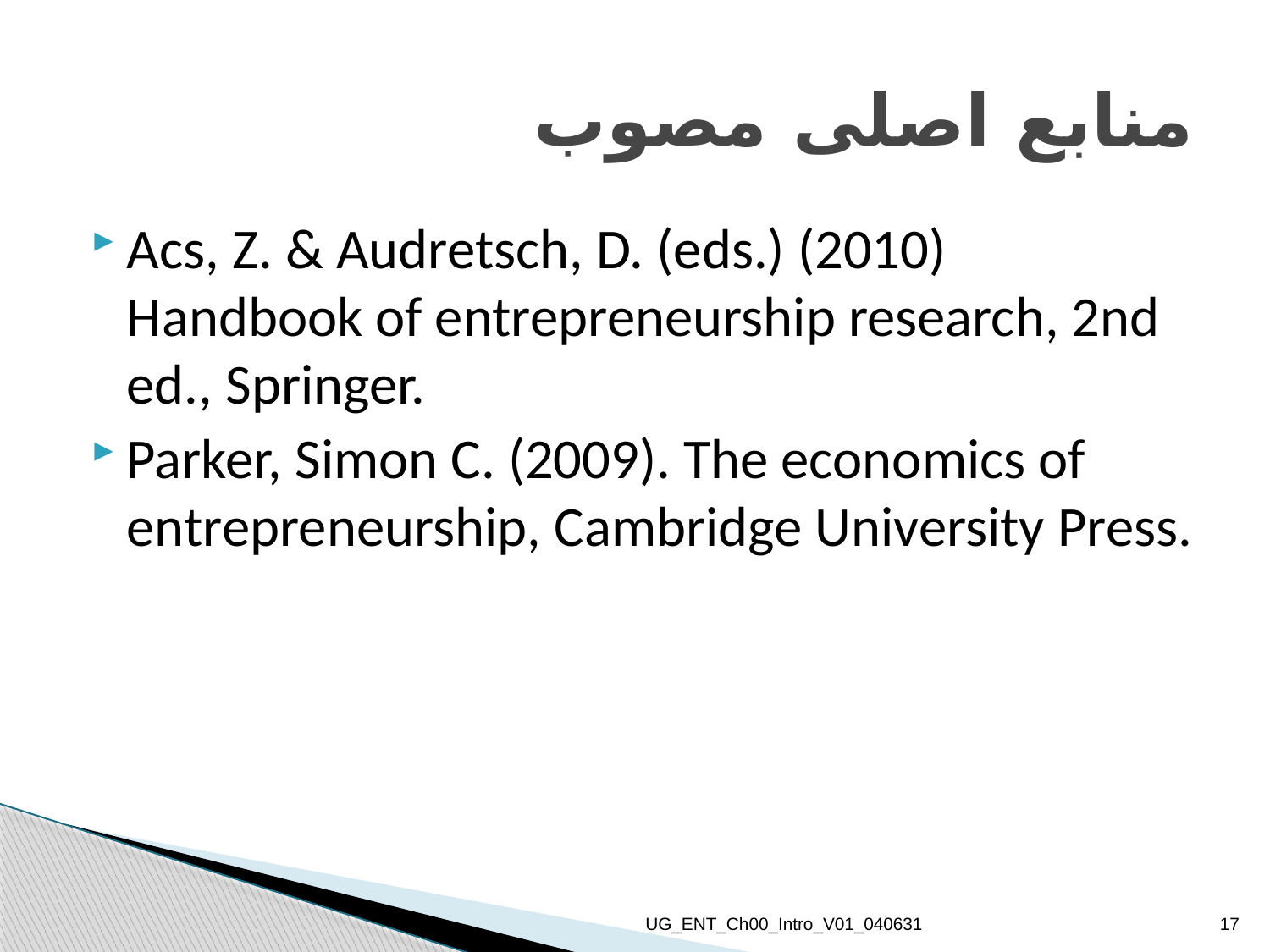

# منابع اصلی مصوب
Acs, Z. & Audretsch, D. (eds.) (2010) Handbook of entrepreneurship research, 2nd ed., Springer.
Parker, Simon C. (2009). The economics of entrepreneurship, Cambridge University Press.
UG_ENT_Ch00_Intro_V01_040631
17